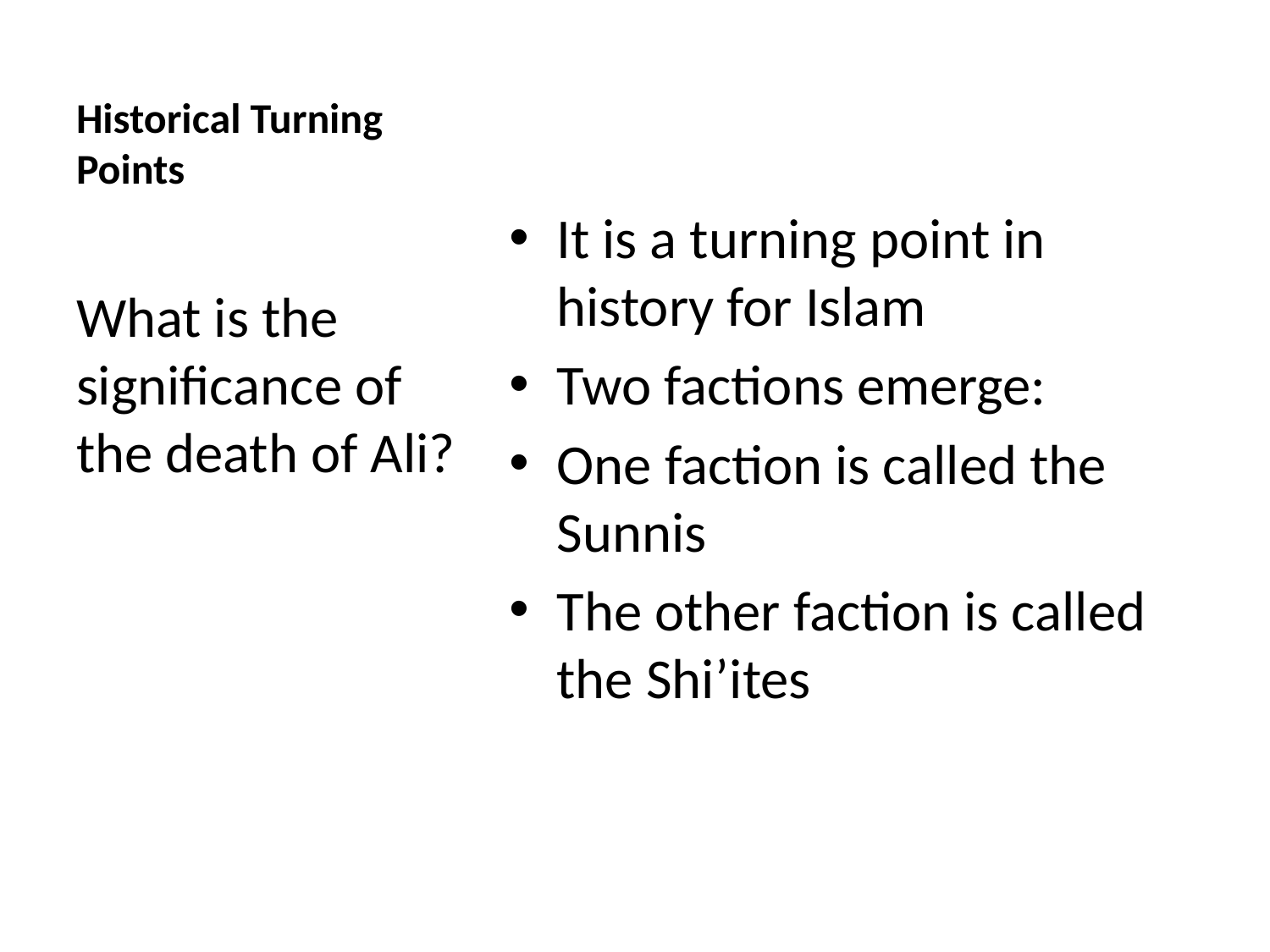

# Historical Turning Points

It is a turning point in history for Islam
Two factions emerge:
One faction is called the Sunnis
The other faction is called the Shi’ites

What is the significance of the death of Ali?